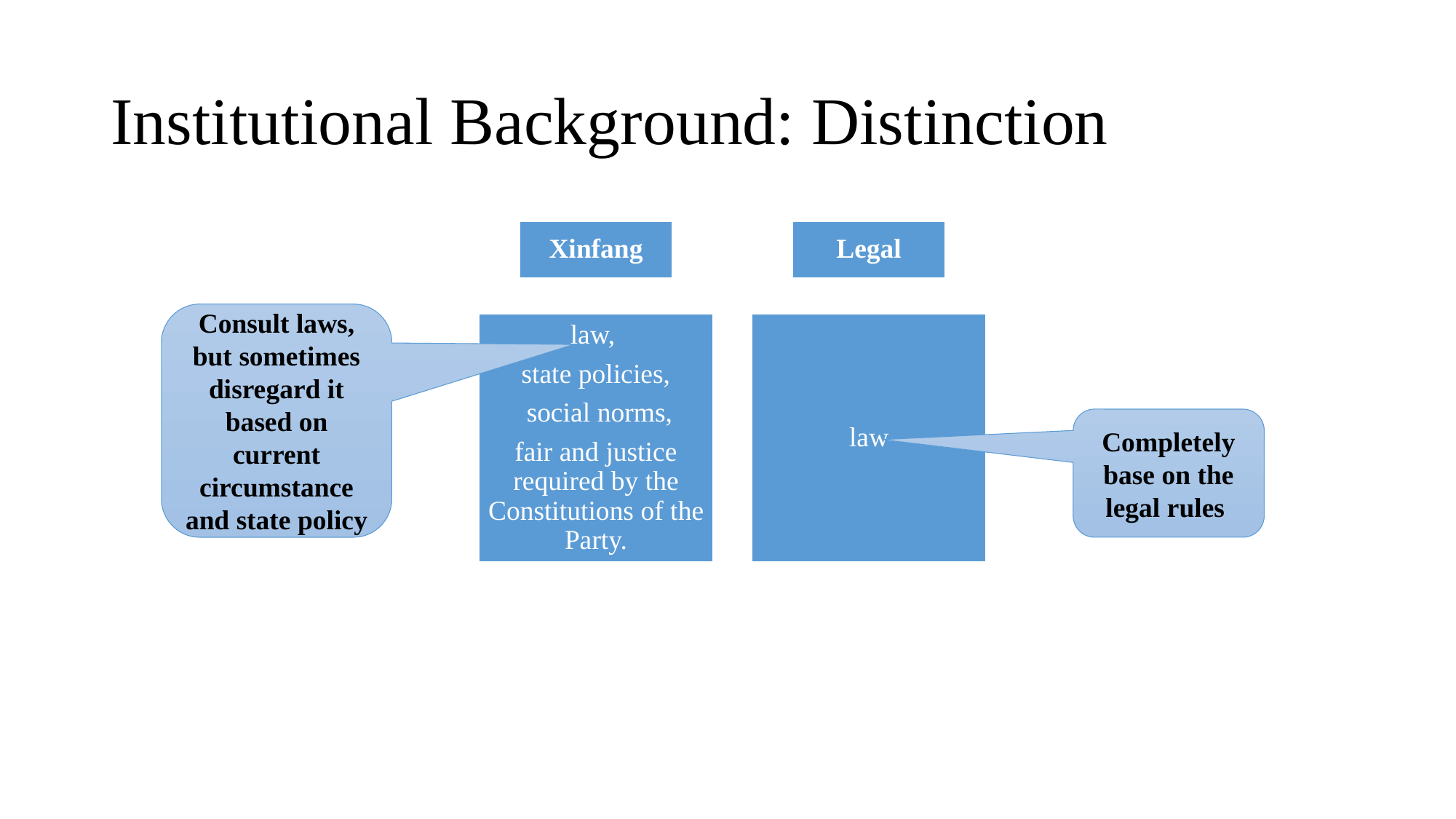

# Institutional Background: Distinction
Xinfang
law,
state policies,
 social norms,
fair and justice required by the Constitutions of the Party.
Legal
law
Consult laws, but sometimes disregard it based on current circumstance and state policy
Completely base on the legal rules